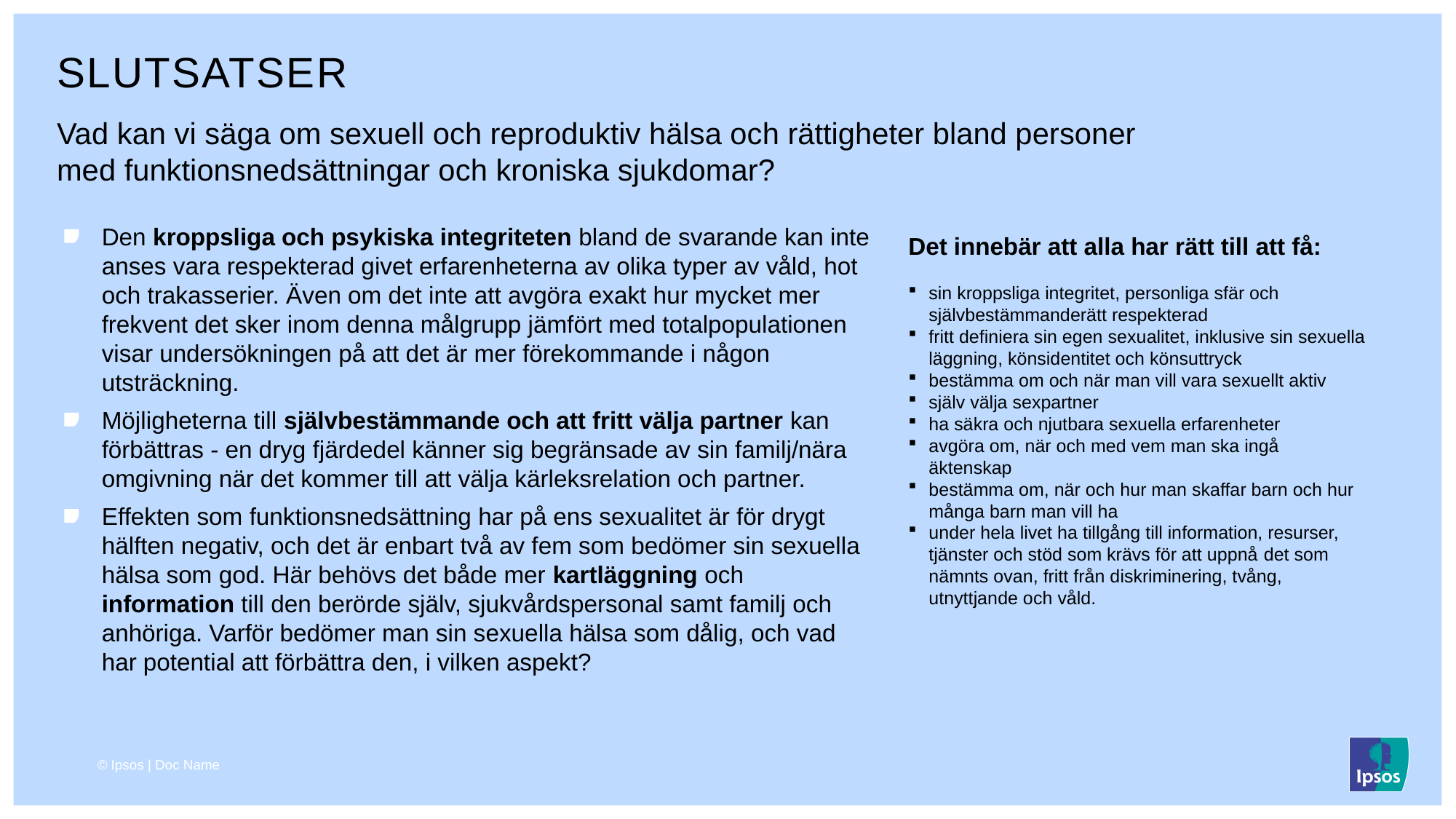

# Slutsatser
Vad kan vi säga om sexuell och reproduktiv hälsa och rättigheter bland personer
med funktionsnedsättningar och kroniska sjukdomar?
Den kroppsliga och psykiska integriteten bland de svarande kan inte anses vara respekterad givet erfarenheterna av olika typer av våld, hot och trakasserier. Även om det inte att avgöra exakt hur mycket mer frekvent det sker inom denna målgrupp jämfört med totalpopulationen visar undersökningen på att det är mer förekommande i någon utsträckning.
Möjligheterna till självbestämmande och att fritt välja partner kan förbättras - en dryg fjärdedel känner sig begränsade av sin familj/nära omgivning när det kommer till att välja kärleksrelation och partner.
Effekten som funktionsnedsättning har på ens sexualitet är för drygt hälften negativ, och det är enbart två av fem som bedömer sin sexuella hälsa som god. Här behövs det både mer kartläggning och information till den berörde själv, sjukvårdspersonal samt familj och anhöriga. Varför bedömer man sin sexuella hälsa som dålig, och vad har potential att förbättra den, i vilken aspekt?
Det innebär att alla har rätt till att få:

sin kroppsliga integritet, personliga sfär och självbestämmanderätt respekterad
fritt definiera sin egen sexualitet, inklusive sin sexuella läggning, könsidentitet och könsuttryck
bestämma om och när man vill vara sexuellt aktiv
själv välja sexpartner
ha säkra och njutbara sexuella erfarenheter
avgöra om, när och med vem man ska ingå äktenskap
bestämma om, när och hur man skaffar barn och hur många barn man vill ha
under hela livet ha tillgång till information, resurser, tjänster och stöd som krävs för att uppnå det som nämnts ovan, fritt från diskriminering, tvång, utnyttjande och våld.